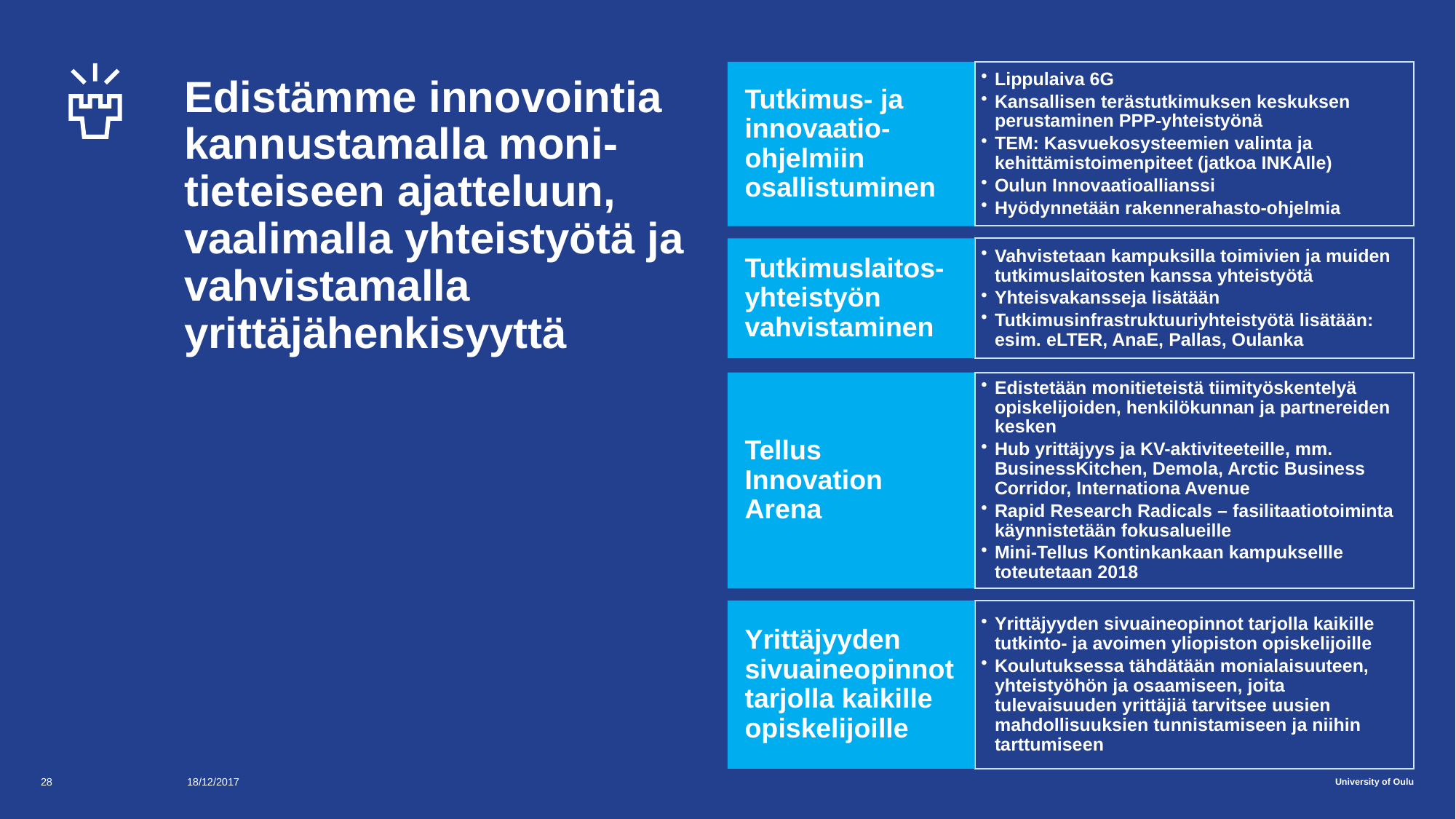

Tutkimus- ja innovaatio-ohjelmiin osallistuminen
Lippulaiva 6G
Kansallisen terästutkimuksen keskuksen perustaminen PPP-yhteistyönä
TEM: Kasvuekosysteemien valinta ja kehittämistoimenpiteet (jatkoa INKAlle)
Oulun Innovaatioallianssi
Hyödynnetään rakennerahasto-ohjelmia
# Edistämme innovointia kannustamalla moni- tieteiseen ajatteluun, vaalimalla yhteistyötä ja vahvistamalla yrittäjähenkisyyttä
Vahvistetaan kampuksilla toimivien ja muiden tutkimuslaitosten kanssa yhteistyötä
Yhteisvakansseja lisätään
Tutkimusinfrastruktuuriyhteistyötä lisätään: esim. eLTER, AnaE, Pallas, Oulanka
Tutkimuslaitos-yhteistyön vahvistaminen
Tellus Innovation Arena
Edistetään monitieteistä tiimityöskentelyä opiskelijoiden, henkilökunnan ja partnereiden kesken
Hub yrittäjyys ja KV-aktiviteeteille, mm. BusinessKitchen, Demola, Arctic Business Corridor, Internationa Avenue
Rapid Research Radicals – fasilitaatiotoiminta käynnistetään fokusalueille
Mini-Tellus Kontinkankaan kampuksellle toteutetaan 2018
Yrittäjyyden sivuaineopinnot tarjolla kaikille opiskelijoille
Yrittäjyyden sivuaineopinnot tarjolla kaikille tutkinto- ja avoimen yliopiston opiskelijoille
Koulutuksessa tähdätään monialaisuuteen, yhteistyöhön ja osaamiseen, joita tulevaisuuden yrittäjiä tarvitsee uusien mahdollisuuksien tunnistamiseen ja niihin tarttumiseen
28
18/12/2017